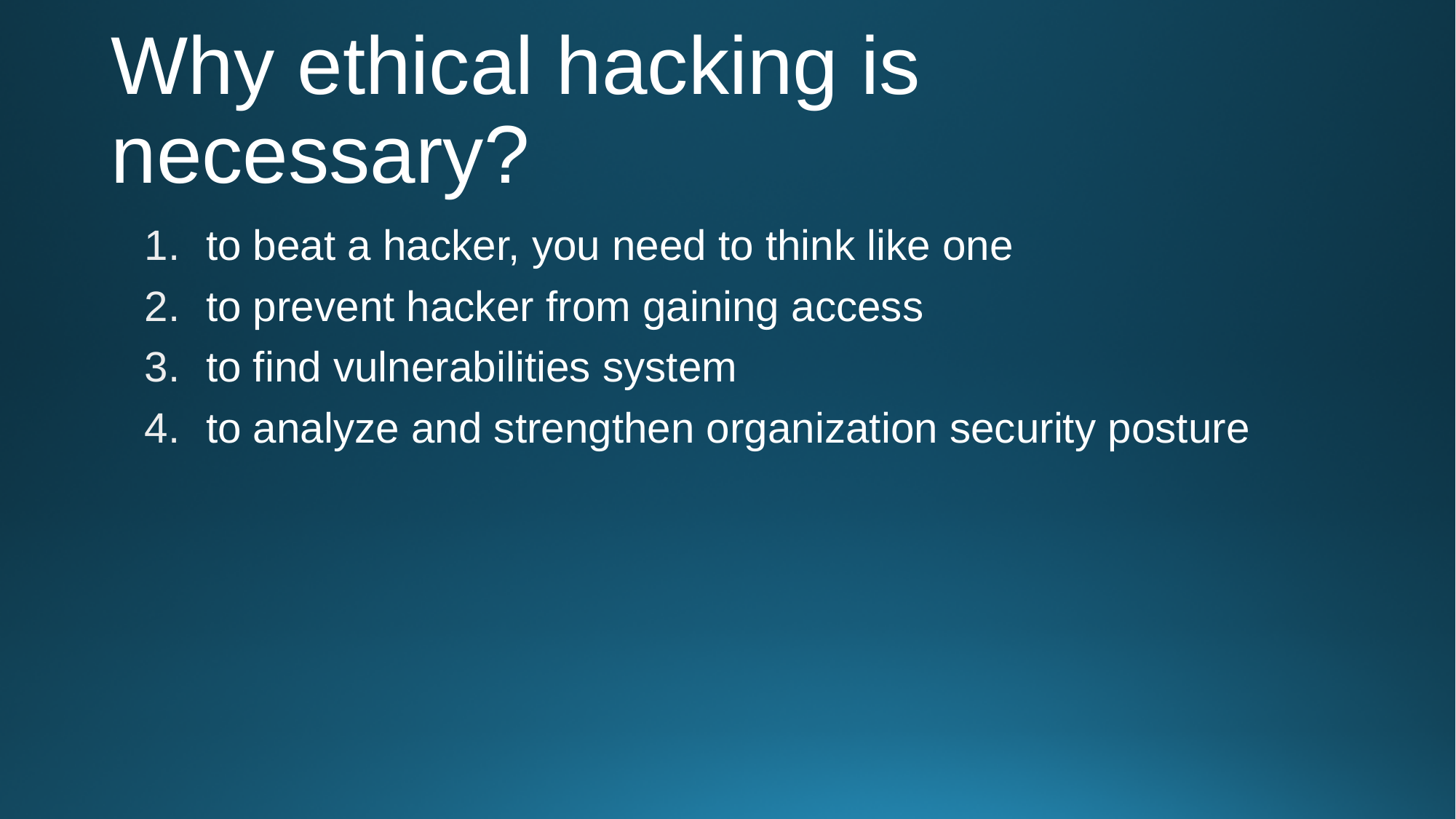

# Why ethical hacking is necessary?
to beat a hacker, you need to think like one
to prevent hacker from gaining access
to find vulnerabilities system
to analyze and strengthen organization security posture